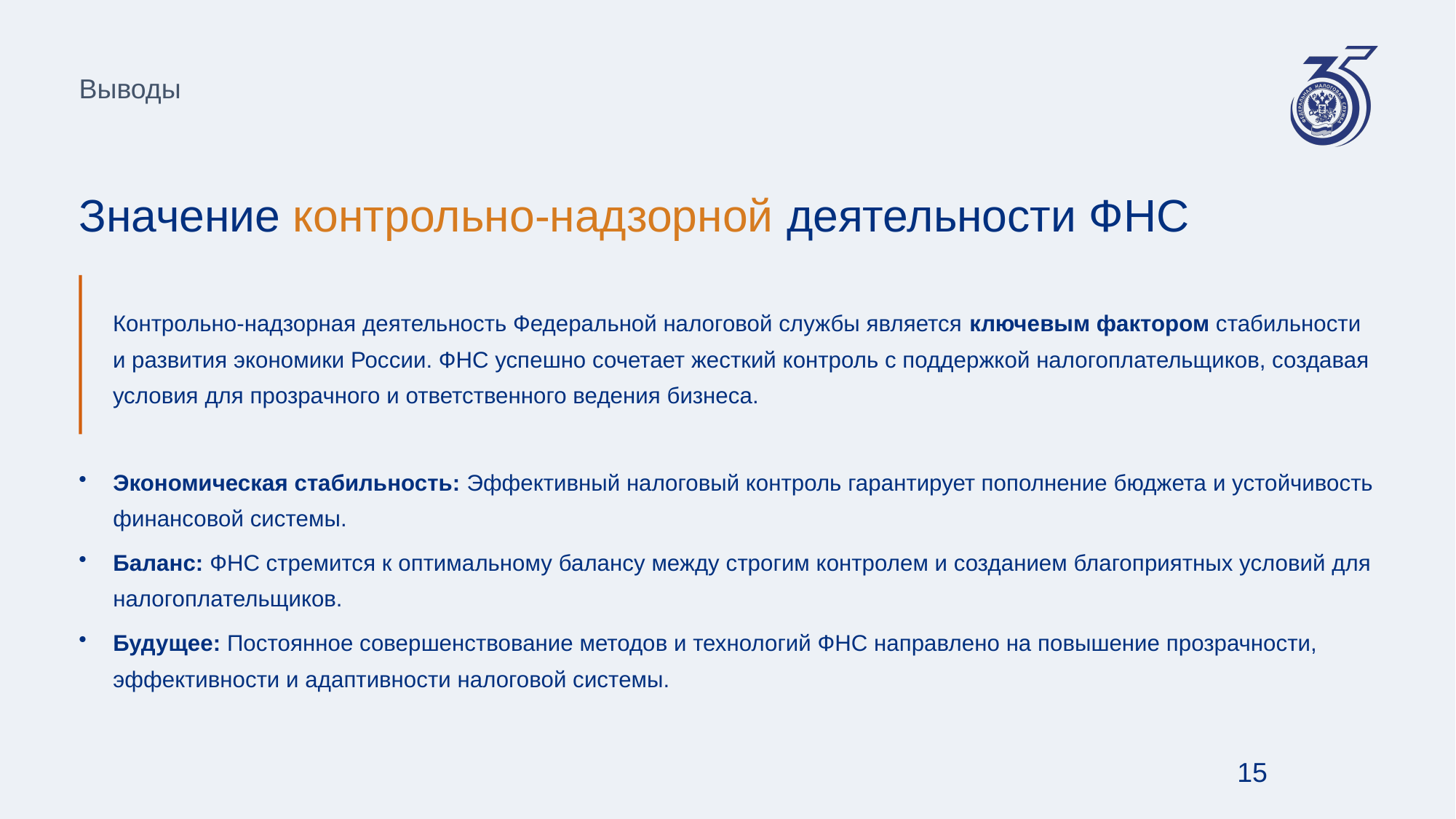

Выводы
Значение контрольно-надзорной деятельности ФНС

Контрольно-надзорная деятельность Федеральной налоговой службы является ключевым фактором стабильности и развития экономики России. ФНС успешно сочетает жесткий контроль с поддержкой налогоплательщиков, создавая условия для прозрачного и ответственного ведения бизнеса.
Экономическая стабильность: Эффективный налоговый контроль гарантирует пополнение бюджета и устойчивость финансовой системы.
Баланс: ФНС стремится к оптимальному балансу между строгим контролем и созданием благоприятных условий для налогоплательщиков.
Будущее: Постоянное совершенствование методов и технологий ФНС направлено на повышение прозрачности, эффективности и адаптивности налоговой системы.
15